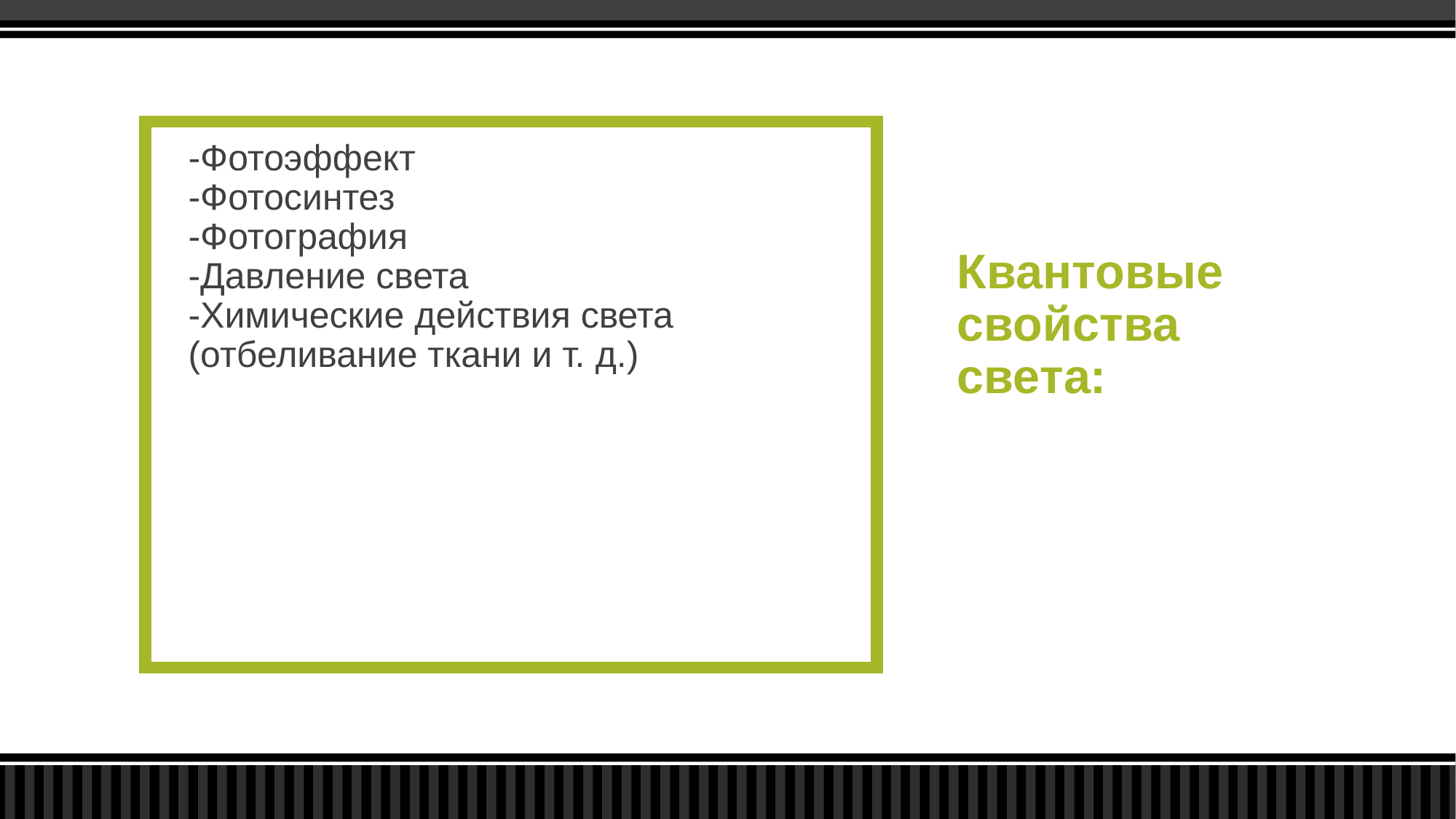

-Фотоэффект
-Фотосинтез
-Фотография
-Давление света
-Химические действия света (отбеливание ткани и т. д.)

# Квантовые свойства света: